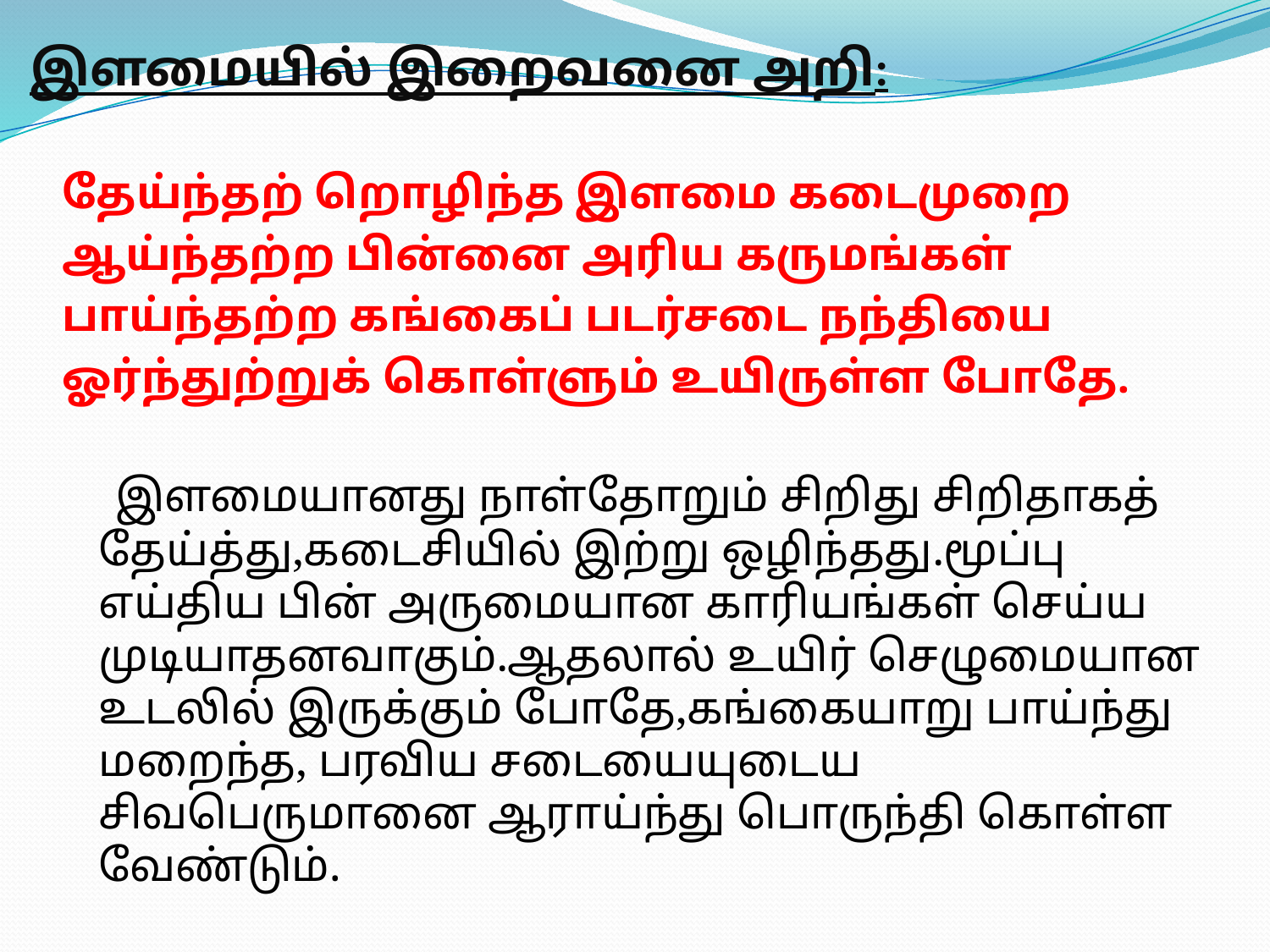

# இளமையில் இறைவனை அறி:
தேய்ந்தற் றொழிந்த இளமை கடைமுறை
ஆய்ந்தற்ற பின்னை அரிய கருமங்கள்
பாய்ந்தற்ற கங்கைப் படர்சடை நந்தியை
ஓர்ந்துற்றுக் கொள்ளும் உயிருள்ள போதே.

    இளமையானது நாள்தோறும் சிறிது சிறிதாகத் தேய்த்து,கடைசியில் இற்று ஒழிந்தது.மூப்பு எய்திய பின் அருமையான காரியங்கள் செய்ய முடியாதனவாகும்.ஆதலால் உயிர் செழுமையான உடலில் இருக்கும் போதே,கங்கையாறு பாய்ந்து மறைந்த, பரவிய சடையையுடைய சிவபெருமானை ஆராய்ந்து பொருந்தி கொள்ள வேண்டும்.